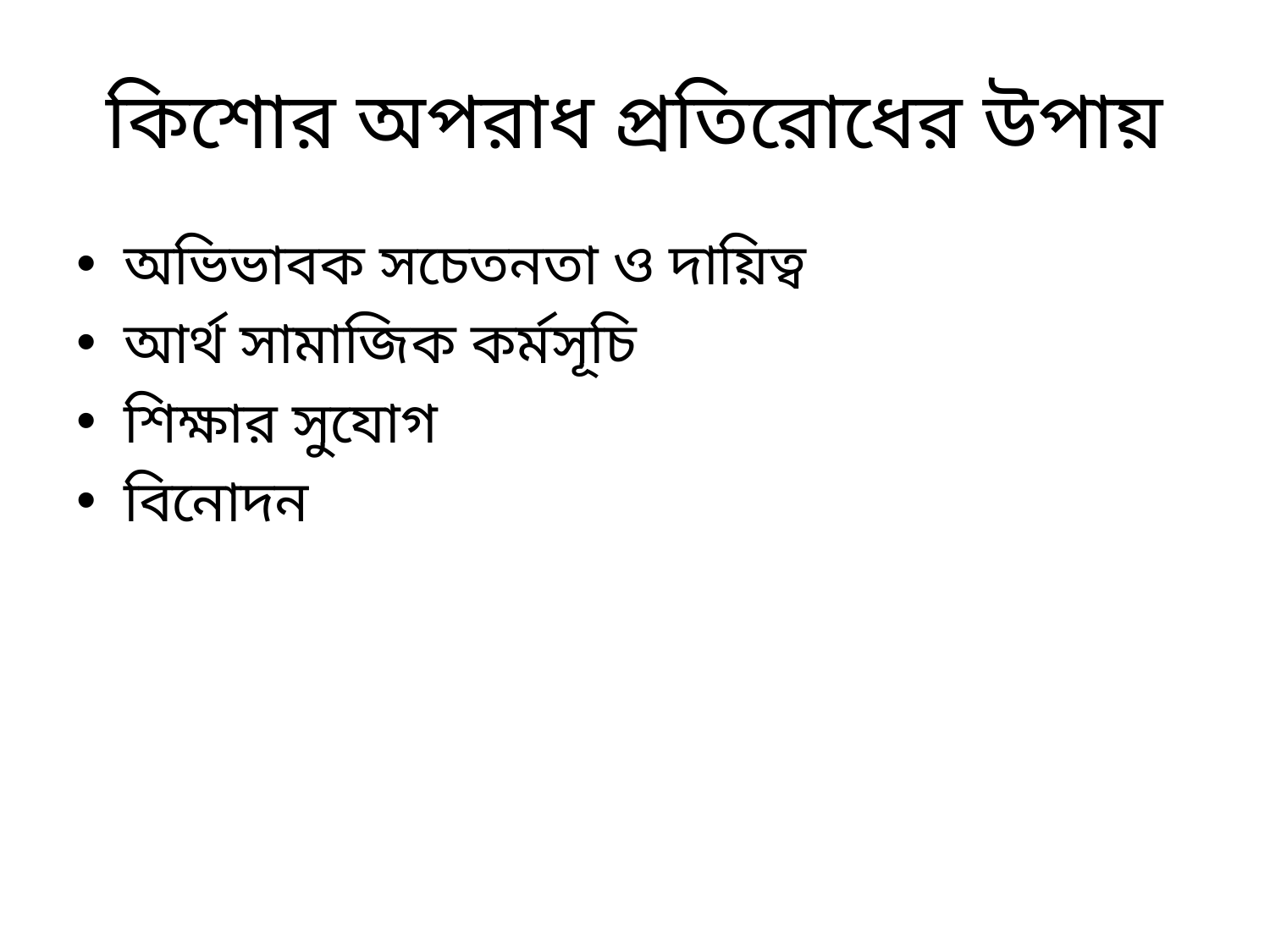

# কিশোর অপরাধ প্রতিরোধের উপায়
অভিভাবক সচেতনতা ও দায়িত্ব
আর্থ সামাজিক কর্মসূচি
শিক্ষার সুযোগ
বিনোদন